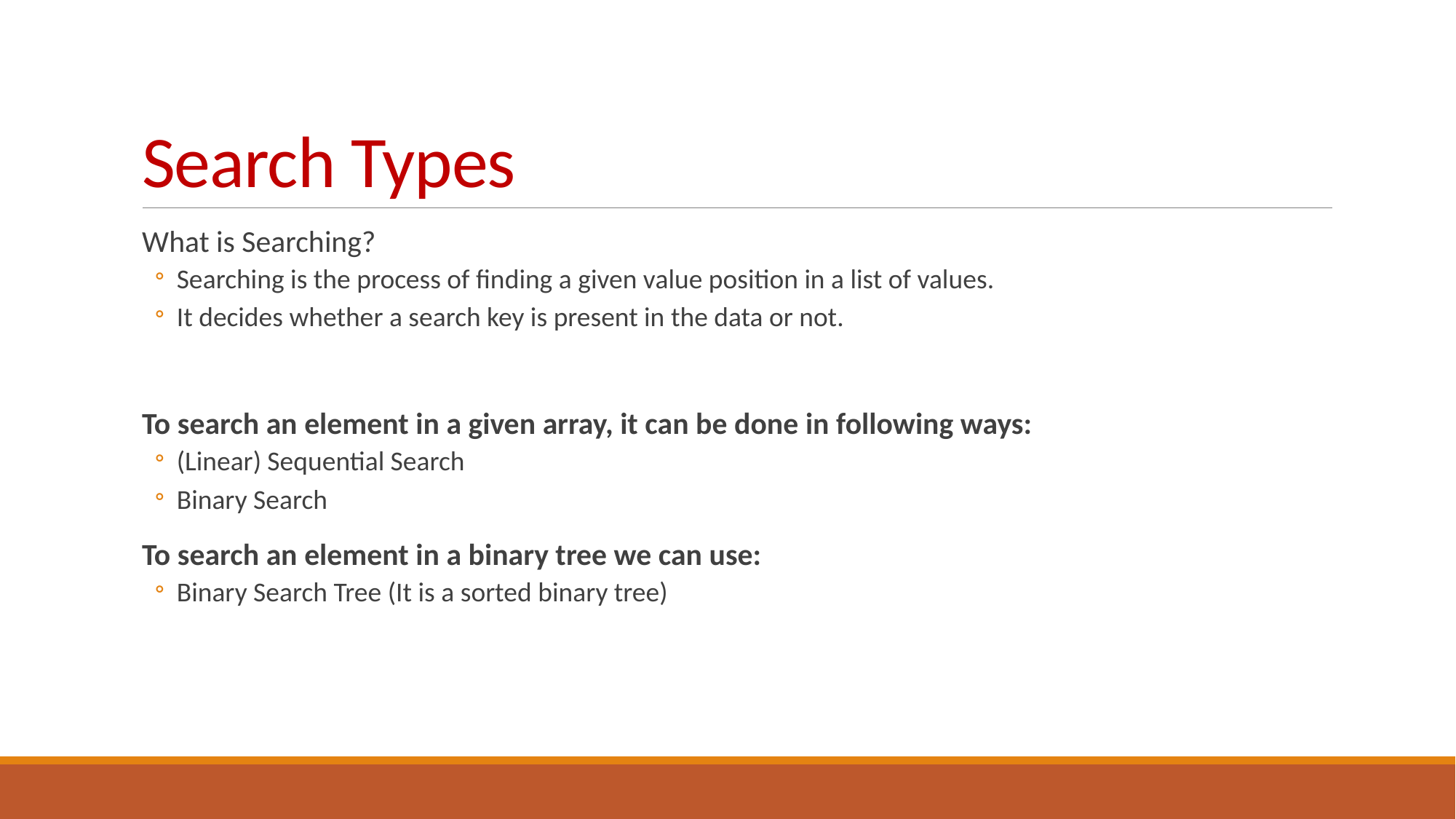

# Search Types
What is Searching?
Searching is the process of finding a given value position in a list of values.
It decides whether a search key is present in the data or not.

To search an element in a given array, it can be done in following ways:
(Linear) Sequential Search
Binary Search
To search an element in a binary tree we can use:
Binary Search Tree (It is a sorted binary tree)